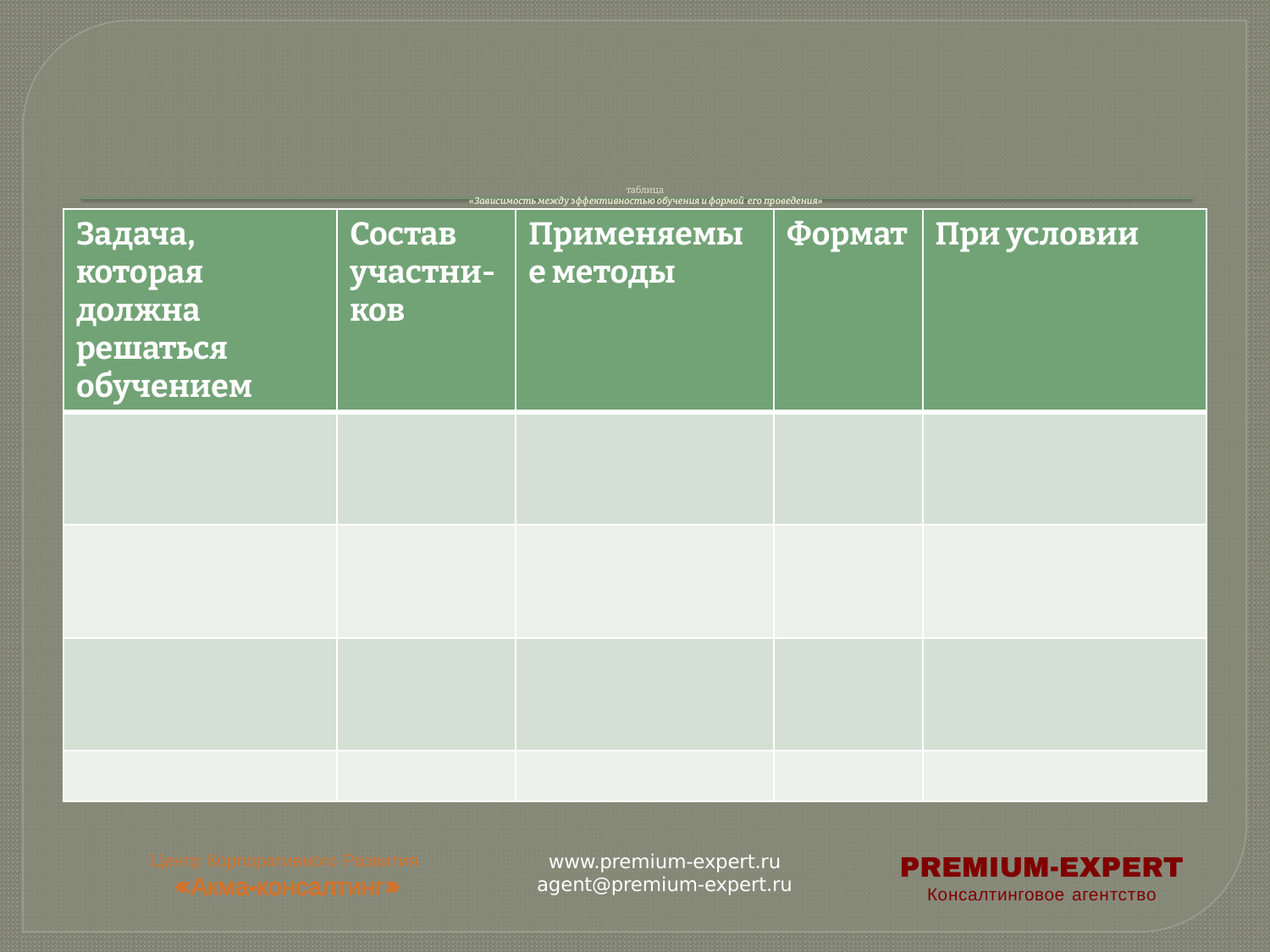

# таблица «Зависимость между эффективностью обучения и формой  его проведения»
| Задача, которая должна решаться обучением | Состав участни-ков | Применяемые методы | Формат | При условии |
| --- | --- | --- | --- | --- |
|  |  |  |  |  |
|  |  |  |  |  |
|  |  |  |  |  |
|  |  |  |  |  |
Центр Корпоративного Развития
«Акма-консалтинг»
PREMIUM-EXPERT
Консалтинговое агентство
www.premium-expert.ru
agent@premium-expert.ru